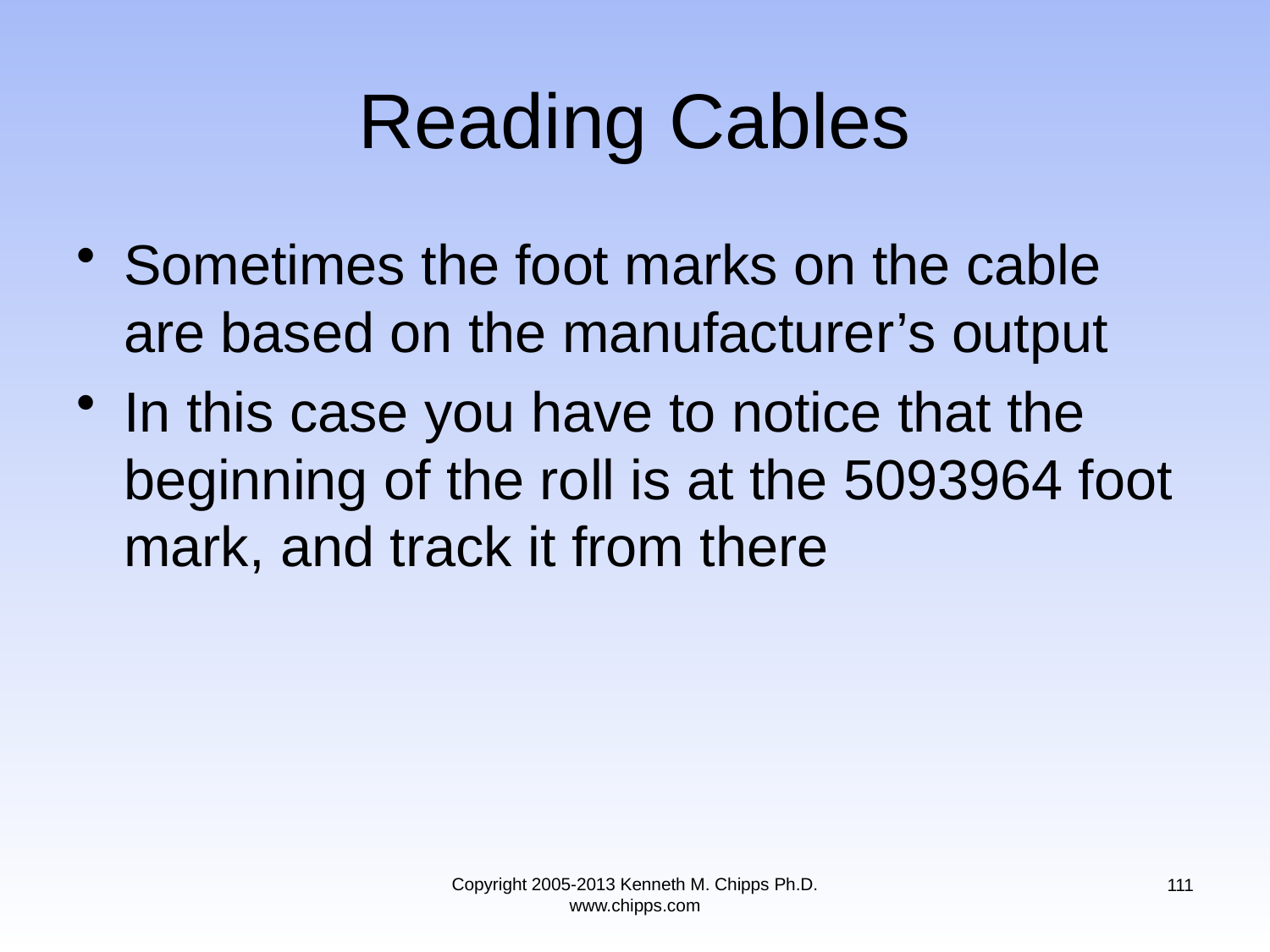

# Reading Cables
Sometimes the foot marks on the cable are based on the manufacturer’s output
In this case you have to notice that the beginning of the roll is at the 5093964 foot mark, and track it from there
Copyright 2005-2013 Kenneth M. Chipps Ph.D. www.chipps.com
111